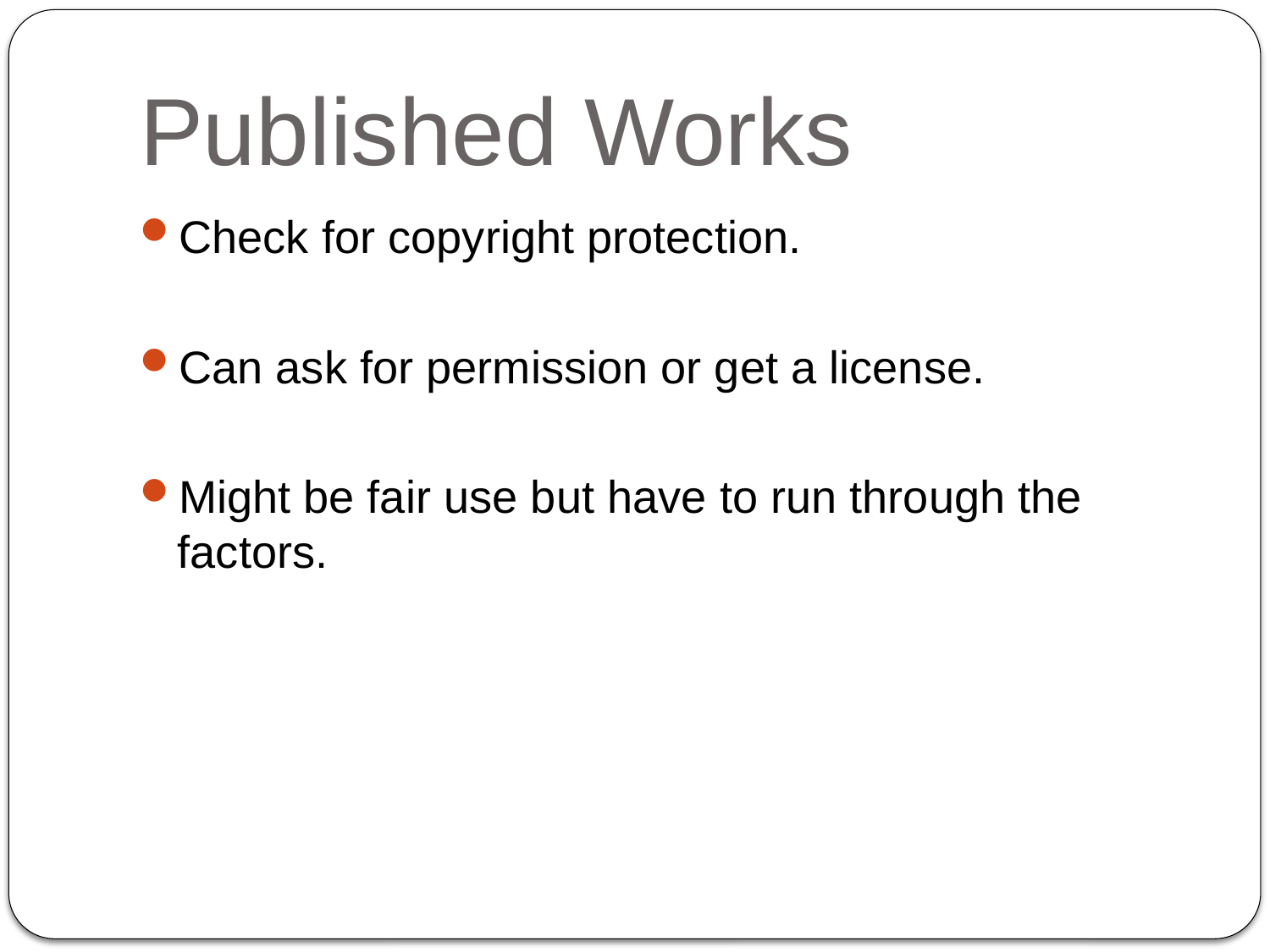

# Published Works
Check for copyright protection.

Can ask for permission or get a license.

Might be fair use but have to run through the factors.